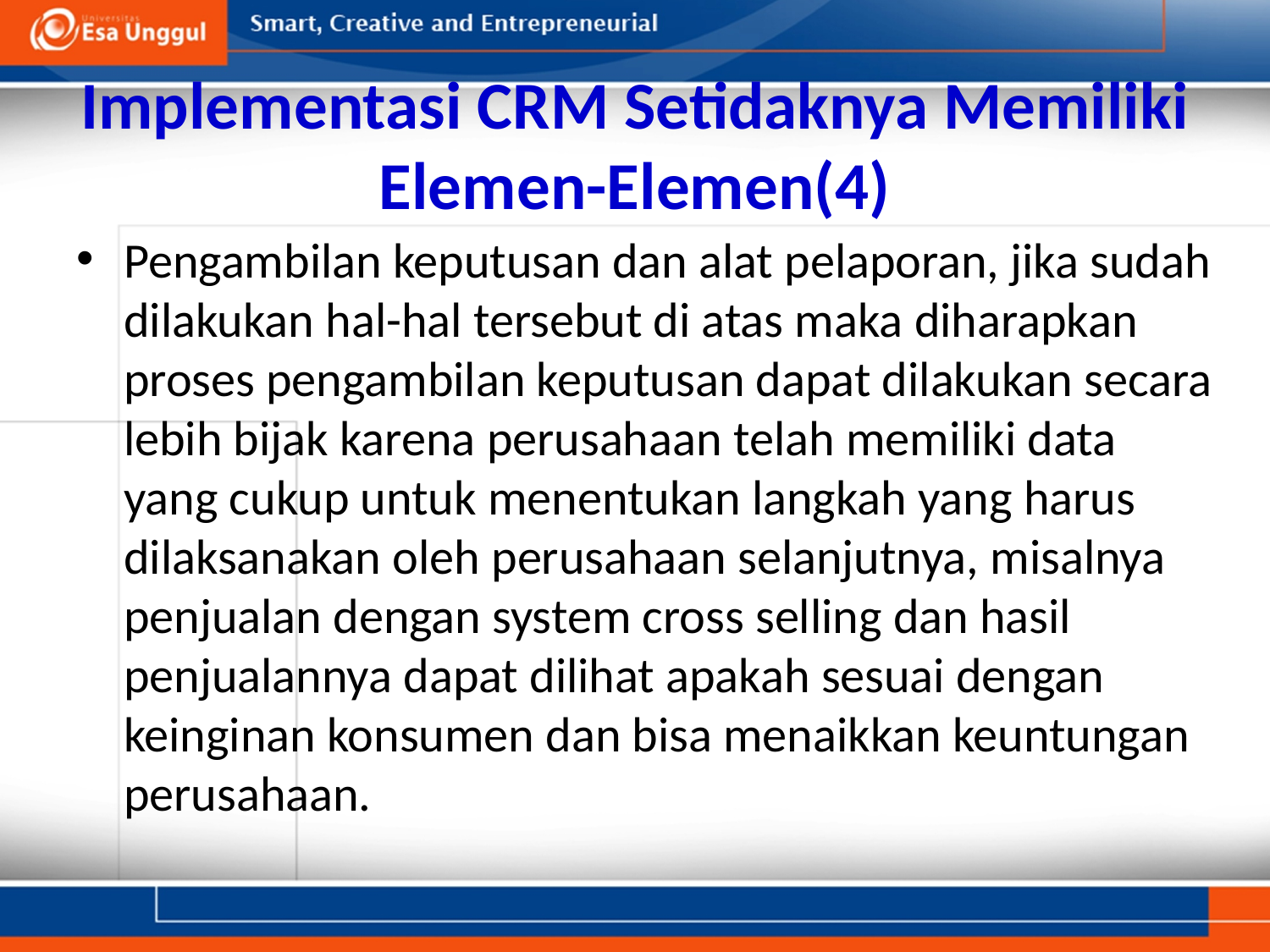

# Implementasi CRM Setidaknya Memiliki Elemen-Elemen(4)
Pengambilan keputusan dan alat pelaporan, jika sudah dilakukan hal-hal tersebut di atas maka diharapkan proses pengambilan keputusan dapat dilakukan secara lebih bijak karena perusahaan telah memiliki data yang cukup untuk menentukan langkah yang harus dilaksanakan oleh perusahaan selanjutnya, misalnya penjualan dengan system cross selling dan hasil penjualannya dapat dilihat apakah sesuai dengan keinginan konsumen dan bisa menaikkan keuntungan perusahaan.